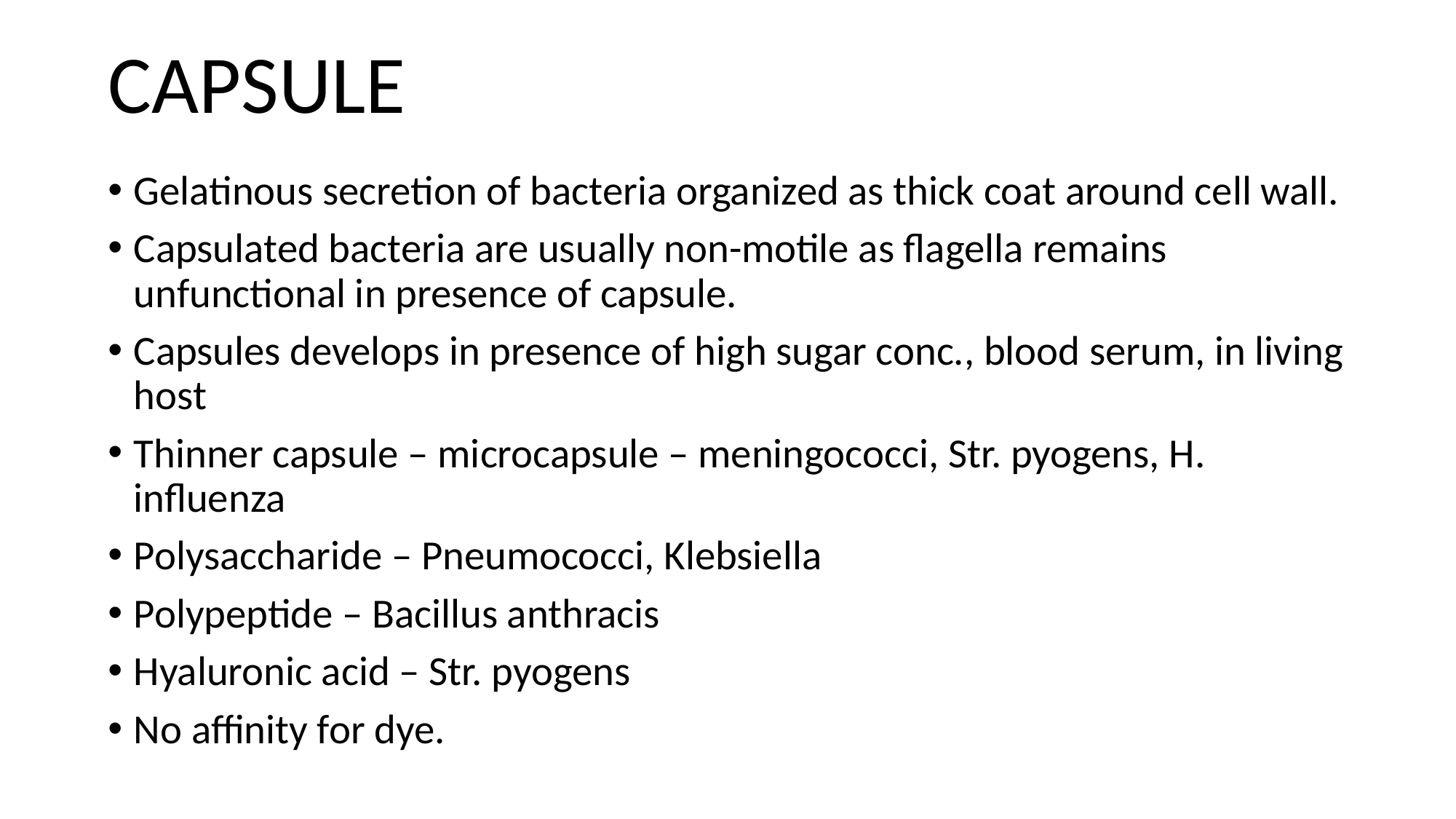

# CAPSULE
Gelatinous secretion of bacteria organized as thick coat around cell wall.
Capsulated bacteria are usually non-motile as flagella remains unfunctional in presence of capsule.
Capsules develops in presence of high sugar conc., blood serum, in living host
Thinner capsule – microcapsule – meningococci, Str. pyogens, H. influenza
Polysaccharide – Pneumococci, Klebsiella
Polypeptide – Bacillus anthracis
Hyaluronic acid – Str. pyogens
No affinity for dye.